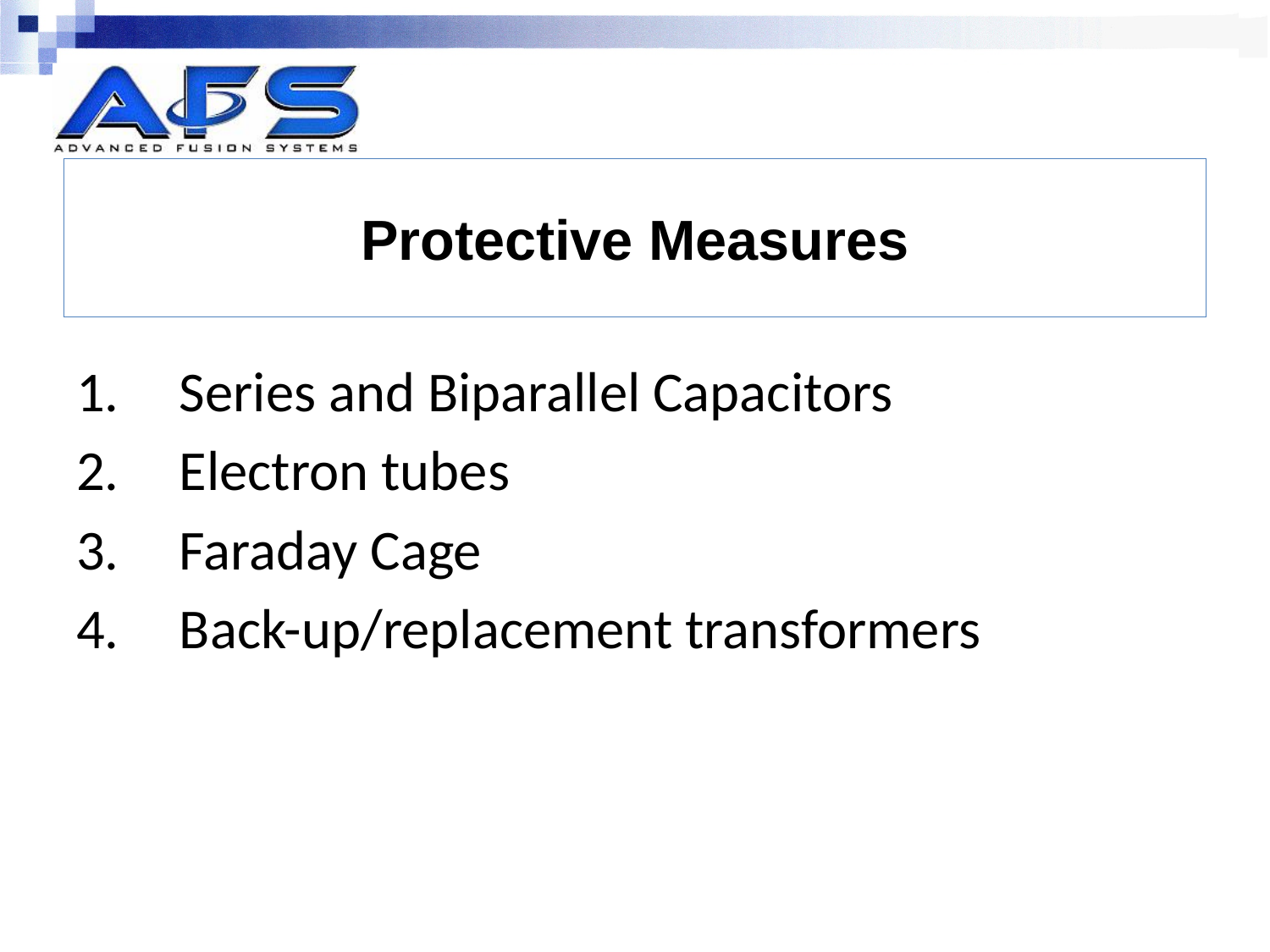

# Protective Measures
Series and Biparallel Capacitors
Electron tubes
Faraday Cage
Back-up/replacement transformers